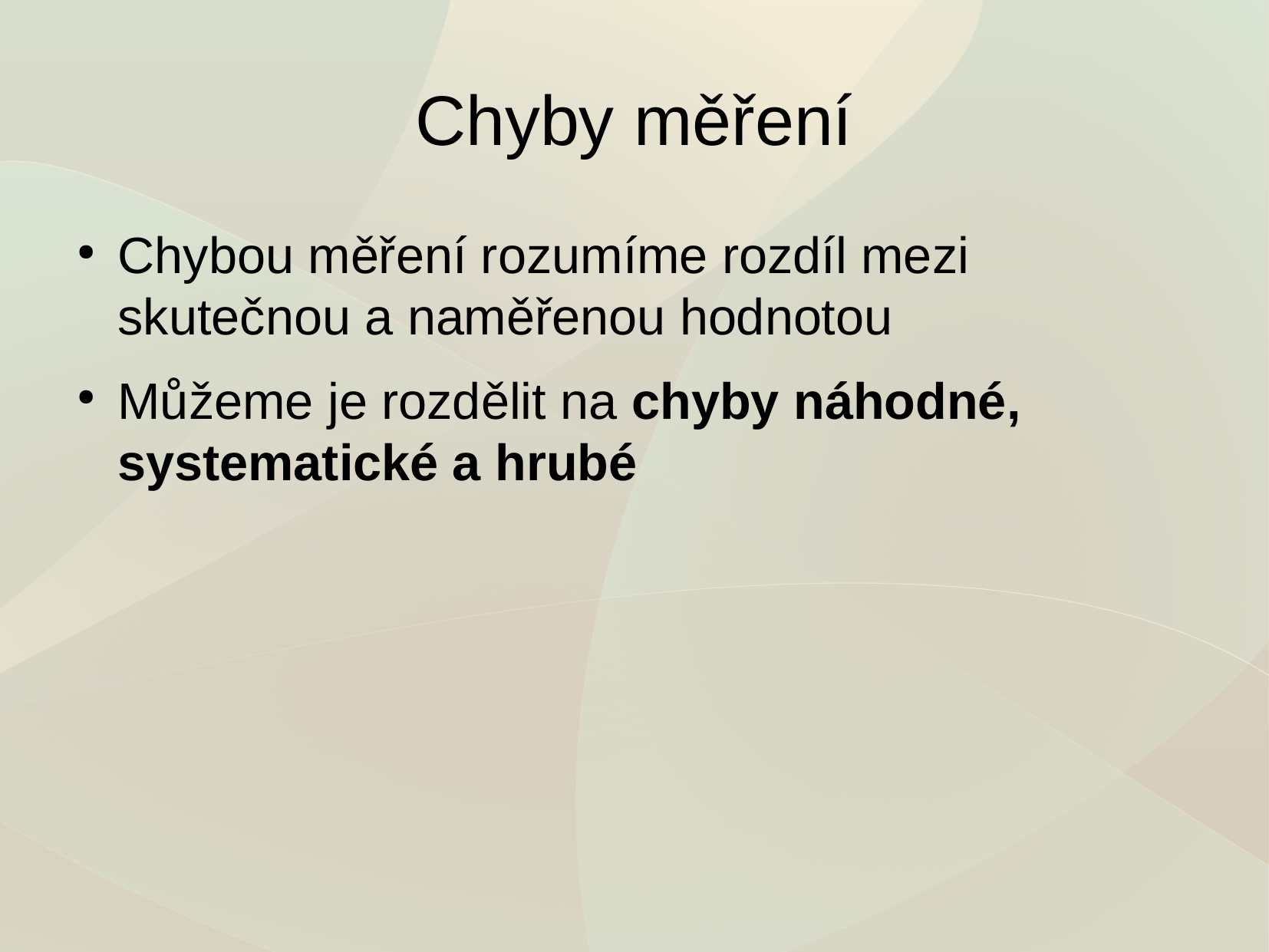

Chyby měření
Chybou měření rozumíme rozdíl mezi skutečnou a naměřenou hodnotou
Můžeme je rozdělit na chyby náhodné, systematické a hrubé